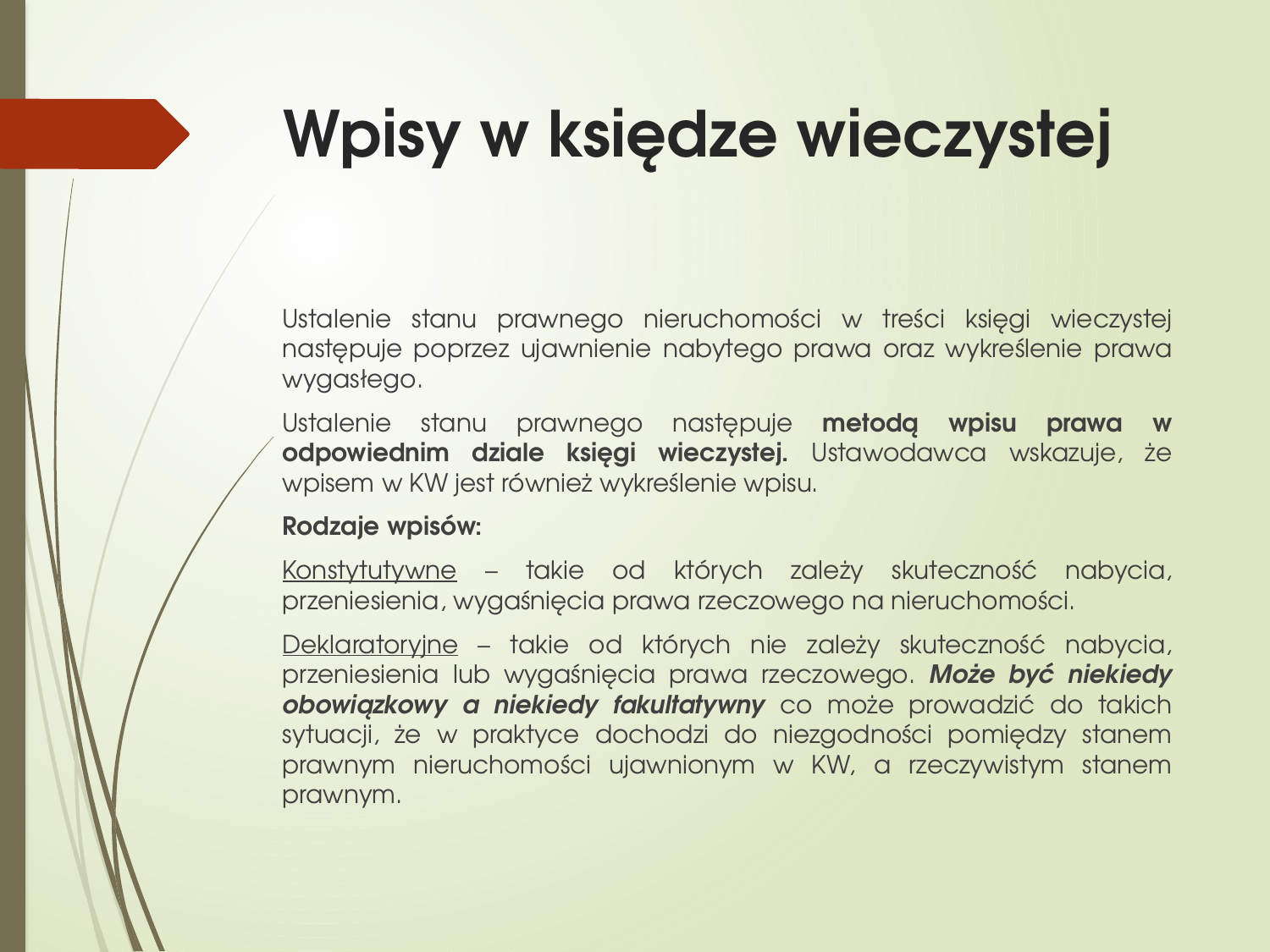

# Wpisy w księdze wieczystej
Ustalenie stanu prawnego nieruchomości w treści księgi wieczystej następuje poprzez ujawnienie nabytego prawa oraz wykreślenie prawa wygasłego.
Ustalenie stanu prawnego następuje metodą wpisu prawa w odpowiednim dziale księgi wieczystej. Ustawodawca wskazuje, że wpisem w KW jest również wykreślenie wpisu.
Rodzaje wpisów:
Konstytutywne – takie od których zależy skuteczność nabycia, przeniesienia, wygaśnięcia prawa rzeczowego na nieruchomości.
Deklaratoryjne – takie od których nie zależy skuteczność nabycia, przeniesienia lub wygaśnięcia prawa rzeczowego. Może być niekiedy obowiązkowy a niekiedy fakultatywny co może prowadzić do takich sytuacji, że w praktyce dochodzi do niezgodności pomiędzy stanem prawnym nieruchomości ujawnionym w KW, a rzeczywistym stanem prawnym.